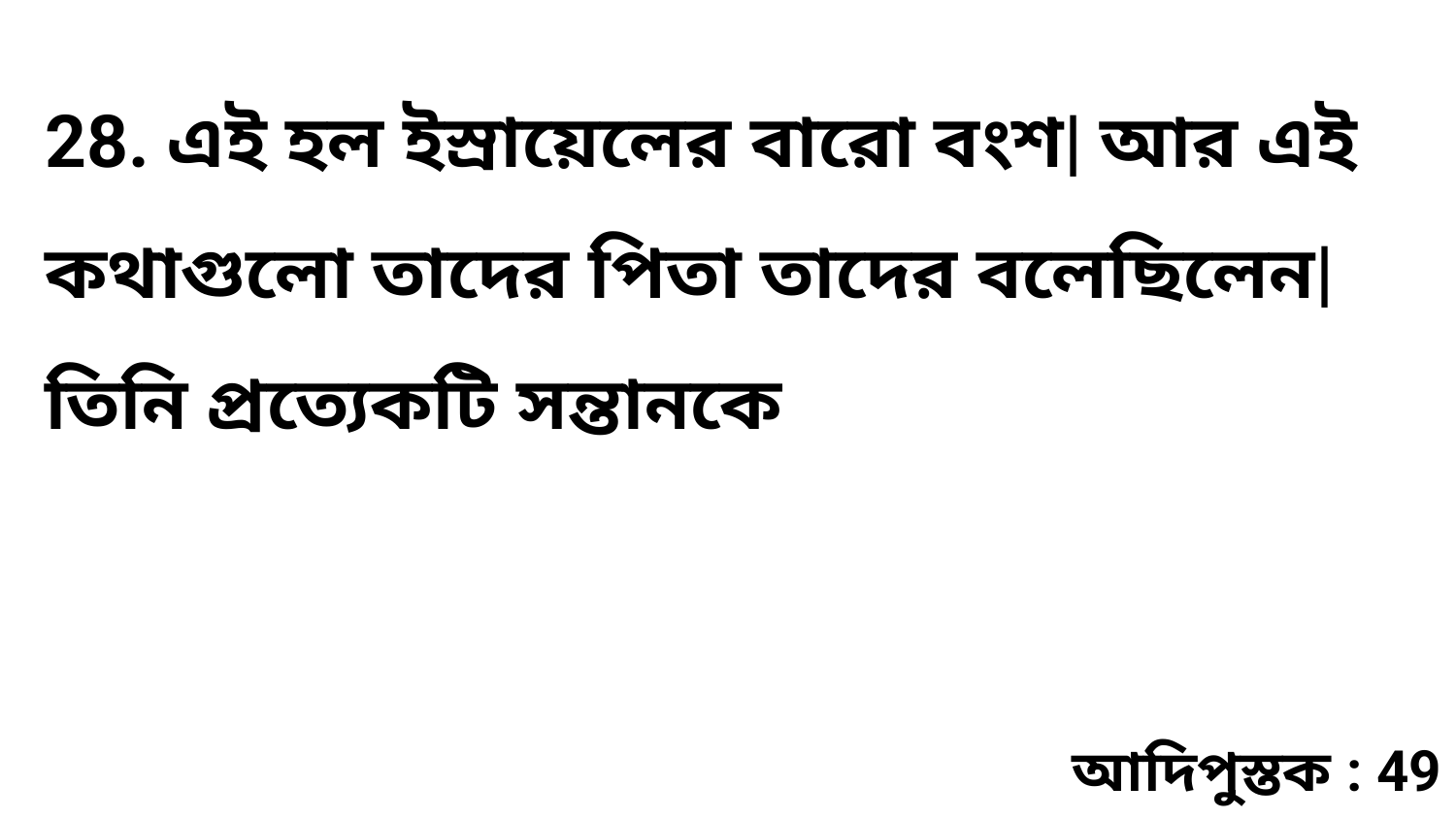

28. এই হল ইস্রায়েলের বারো বংশ| আর এই কথাগুলো তাদের পিতা তাদের বলেছিলেন| তিনি প্রত্যেকটি সন্তানকে
আদিপুস্তক : 49